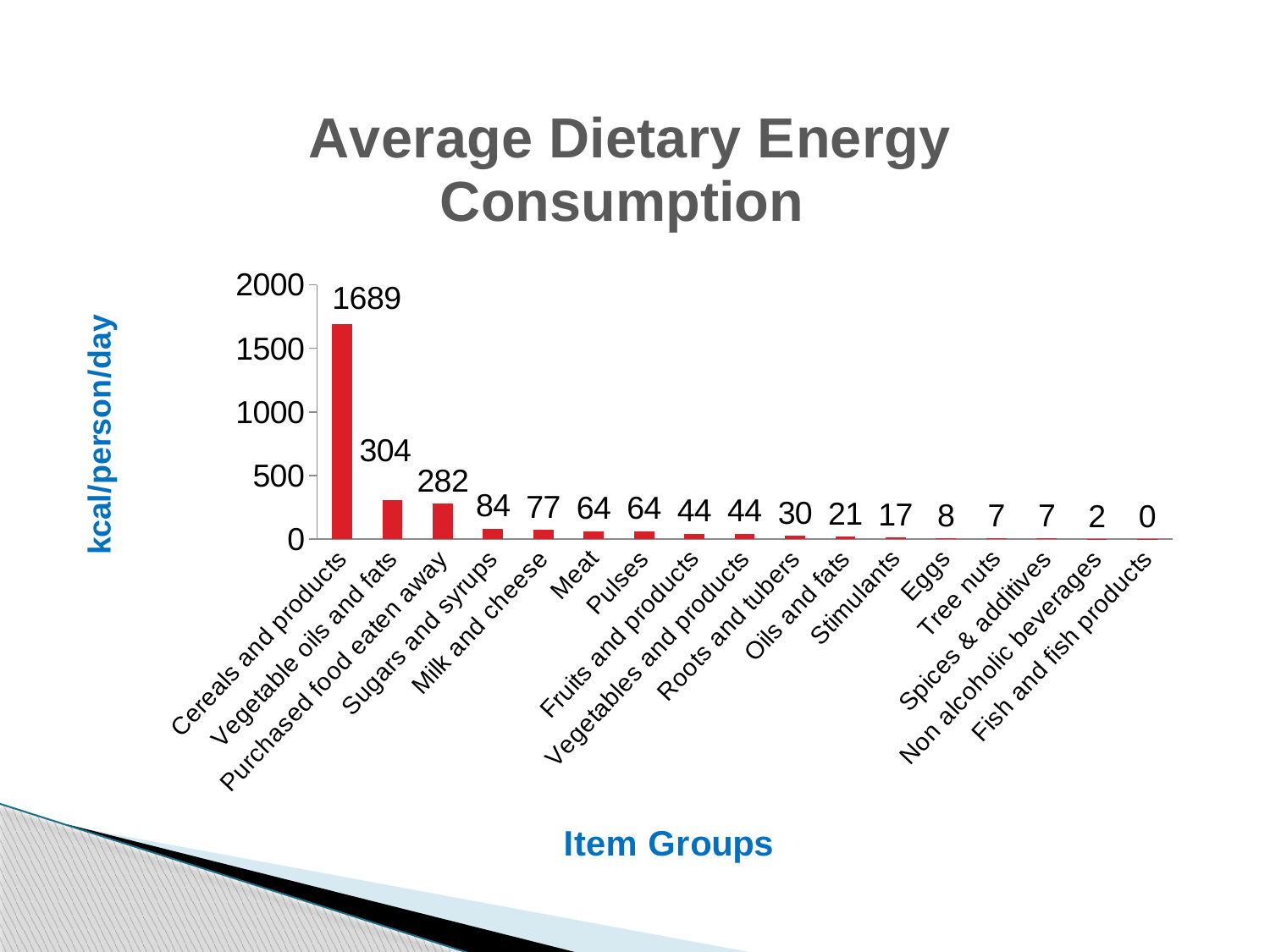

### Chart: Average Dietary Energy Consumption

| Category |  |
|---|---|
| Cereals and products | 1689.086327561483 |
| Vegetable oils and fats | 304.31610868489344 |
| Purchased food eaten away | 282.32882126779896 |
| Sugars and syrups | 83.6939203128583 |
| Milk and cheese | 76.95882512229309 |
| Meat | 64.20053741716565 |
| Pulses | 64.1975135508752 |
| Fruits and products | 43.93811272142918 |
| Vegetables and products | 43.62443817655384 |
| Roots and tubers | 29.847247749894173 |
| Oils and fats | 21.388174083609677 |
| Stimulants | 16.633893564228373 |
| Eggs | 7.832500569887745 |
| Tree nuts | 7.407683723374722 |
| Spices & additives | 6.68817081529286 |
| Non alcoholic beverages | 1.6889992481243346 |
| Fish and fish products | 0.3873160588360599 |